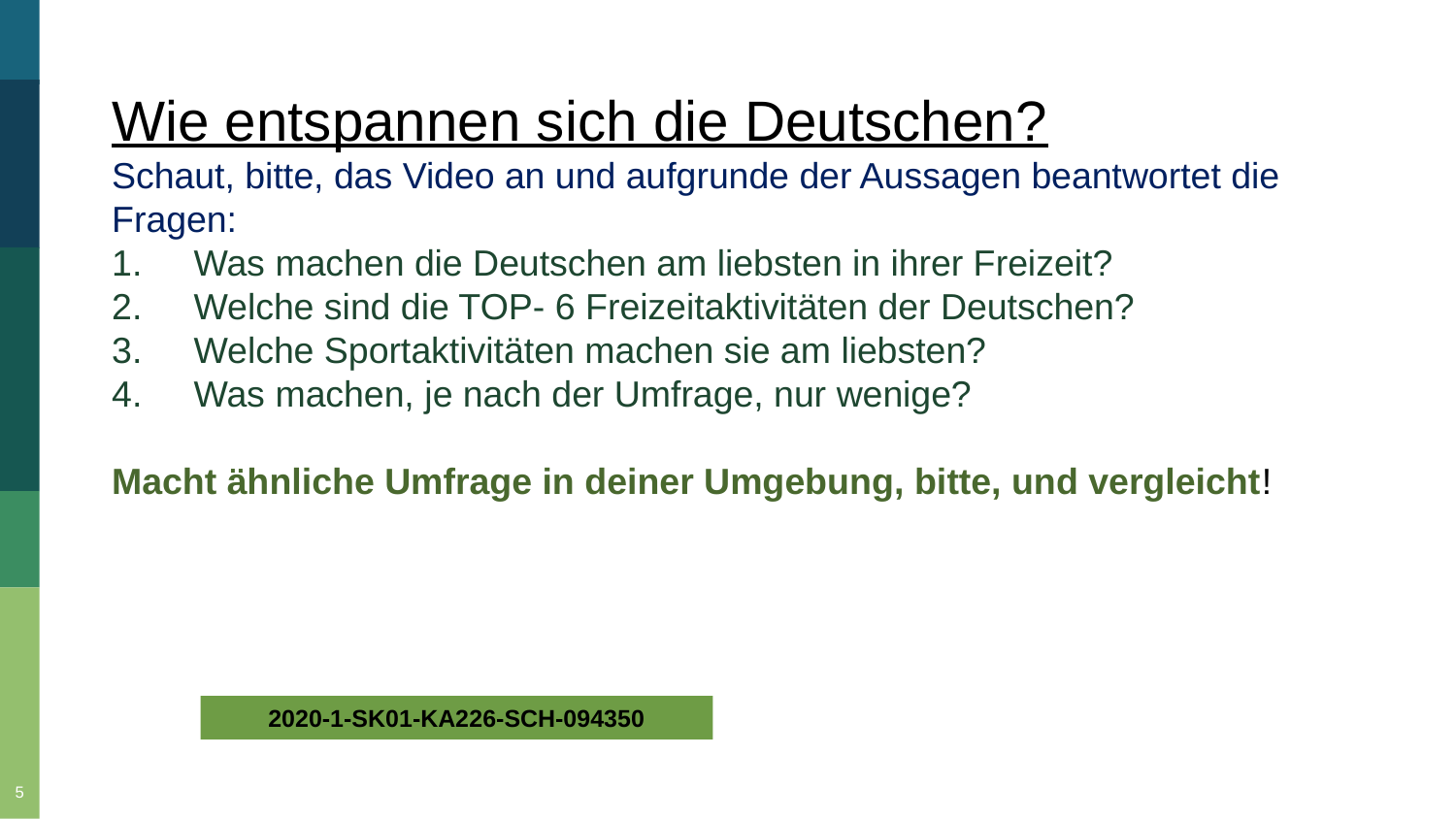

Wie entspannen sich die Deutschen?
Schaut, bitte, das Video an und aufgrunde der Aussagen beantwortet die Fragen:
Was machen die Deutschen am liebsten in ihrer Freizeit?
Welche sind die TOP- 6 Freizeitaktivitäten der Deutschen?
Welche Sportaktivitäten machen sie am liebsten?
Was machen, je nach der Umfrage, nur wenige?

Macht ähnliche Umfrage in deiner Umgebung, bitte, und vergleicht!
2020-1-SK01-KA226-SCH-094350
5